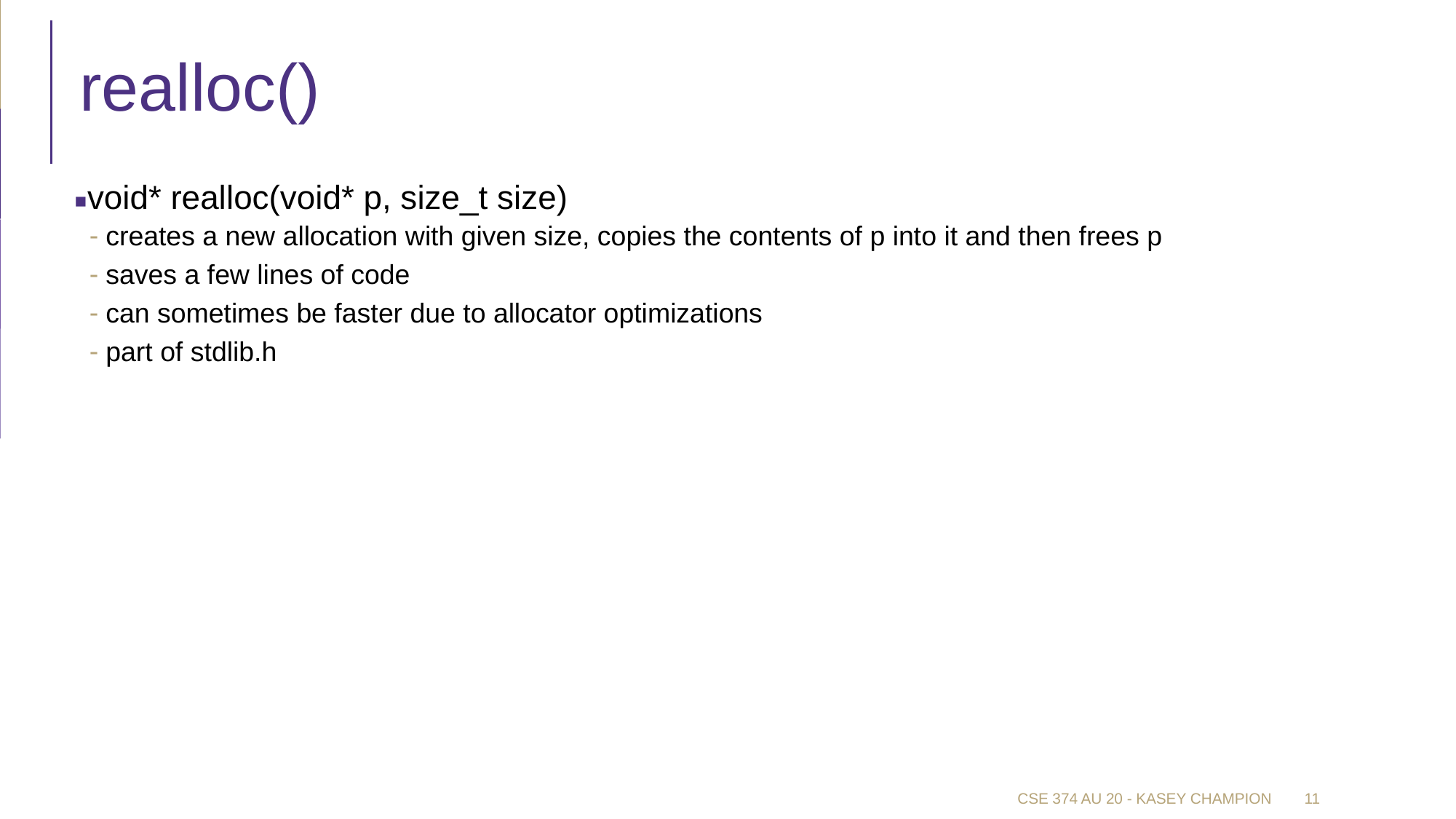

# realloc()
void* realloc(void* p, size_t size)
creates a new allocation with given size, copies the contents of p into it and then frees p
saves a few lines of code
can sometimes be faster due to allocator optimizations
part of stdlib.h
CSE 374 AU 20 - KASEY CHAMPION
11